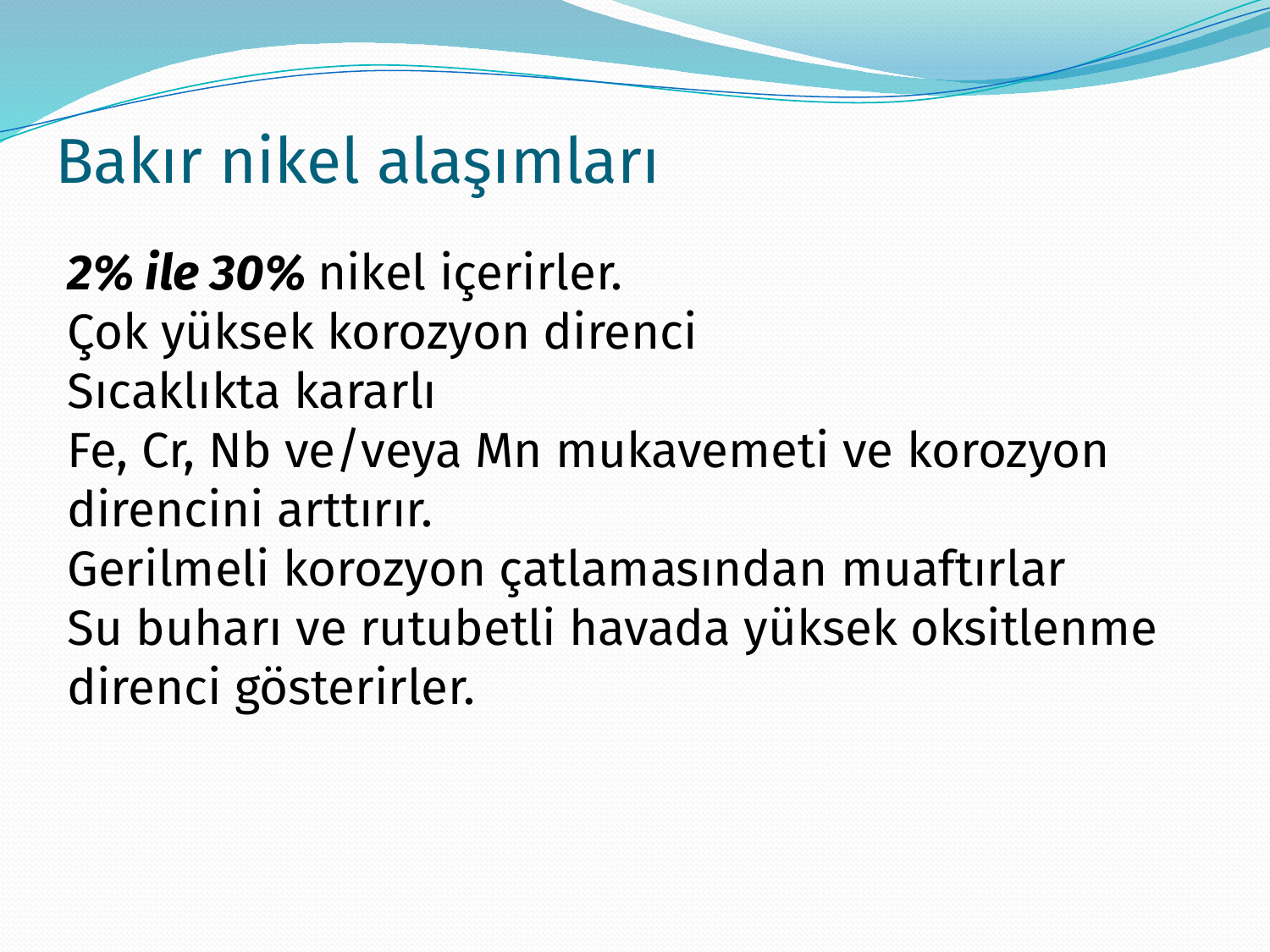

# Bakır nikel alaşımları
2% ile 30% nikel içerirler.
Çok yüksek korozyon direnci
Sıcaklıkta kararlı
Fe, Cr, Nb ve/veya Mn mukavemeti ve korozyon direncini arttırır.
Gerilmeli korozyon çatlamasından muaftırlar
Su buharı ve rutubetli havada yüksek oksitlenme direnci gösterirler.